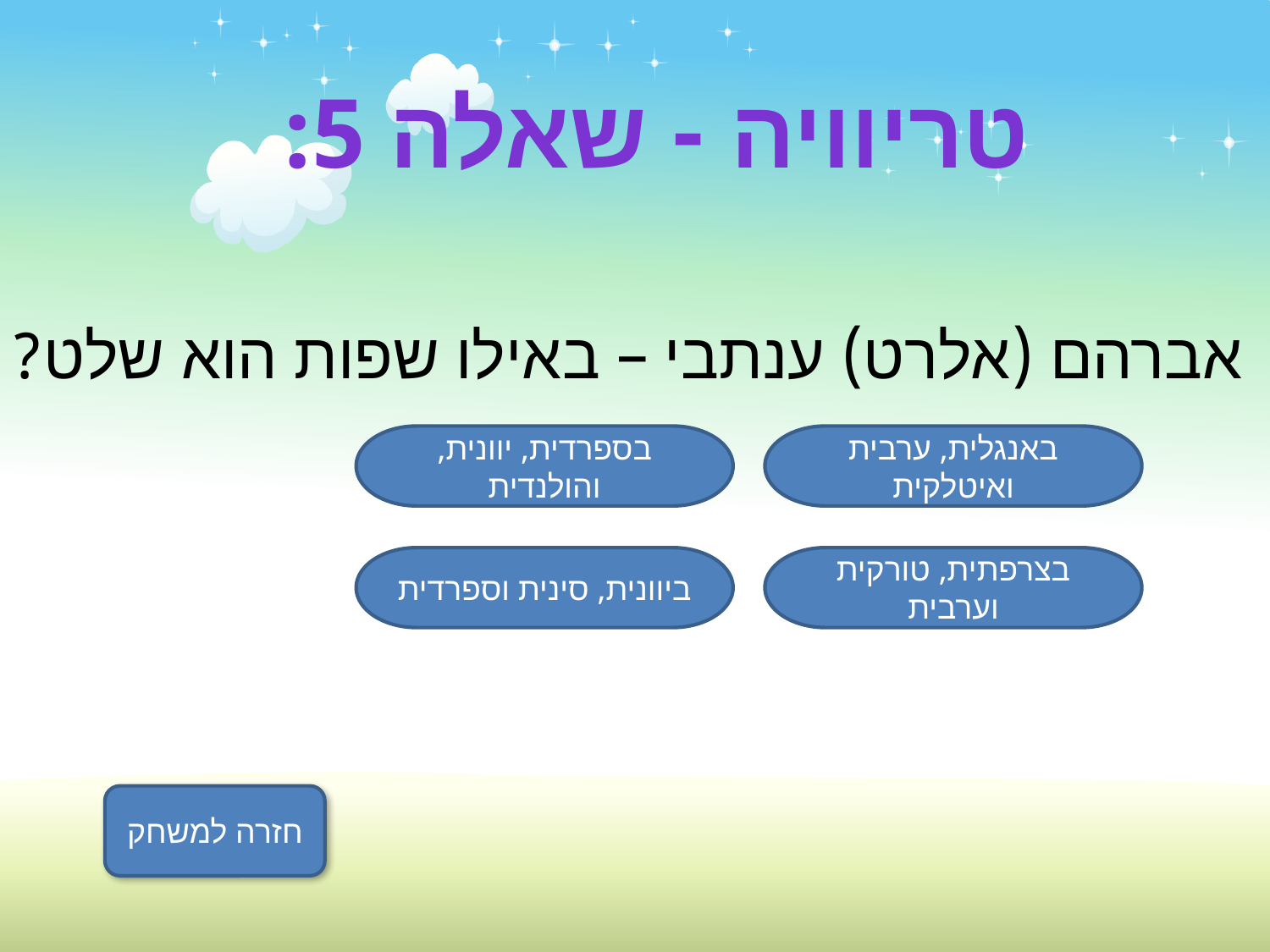

טריוויה - שאלה 5:

אברהם (אלרט) ענתבי – באילו שפות הוא שלט?

בספרדית, יוונית, והולנדית
באנגלית, ערבית ואיטלקית
ביוונית, סינית וספרדית
בצרפתית, טורקית וערבית
חזרה למשחק